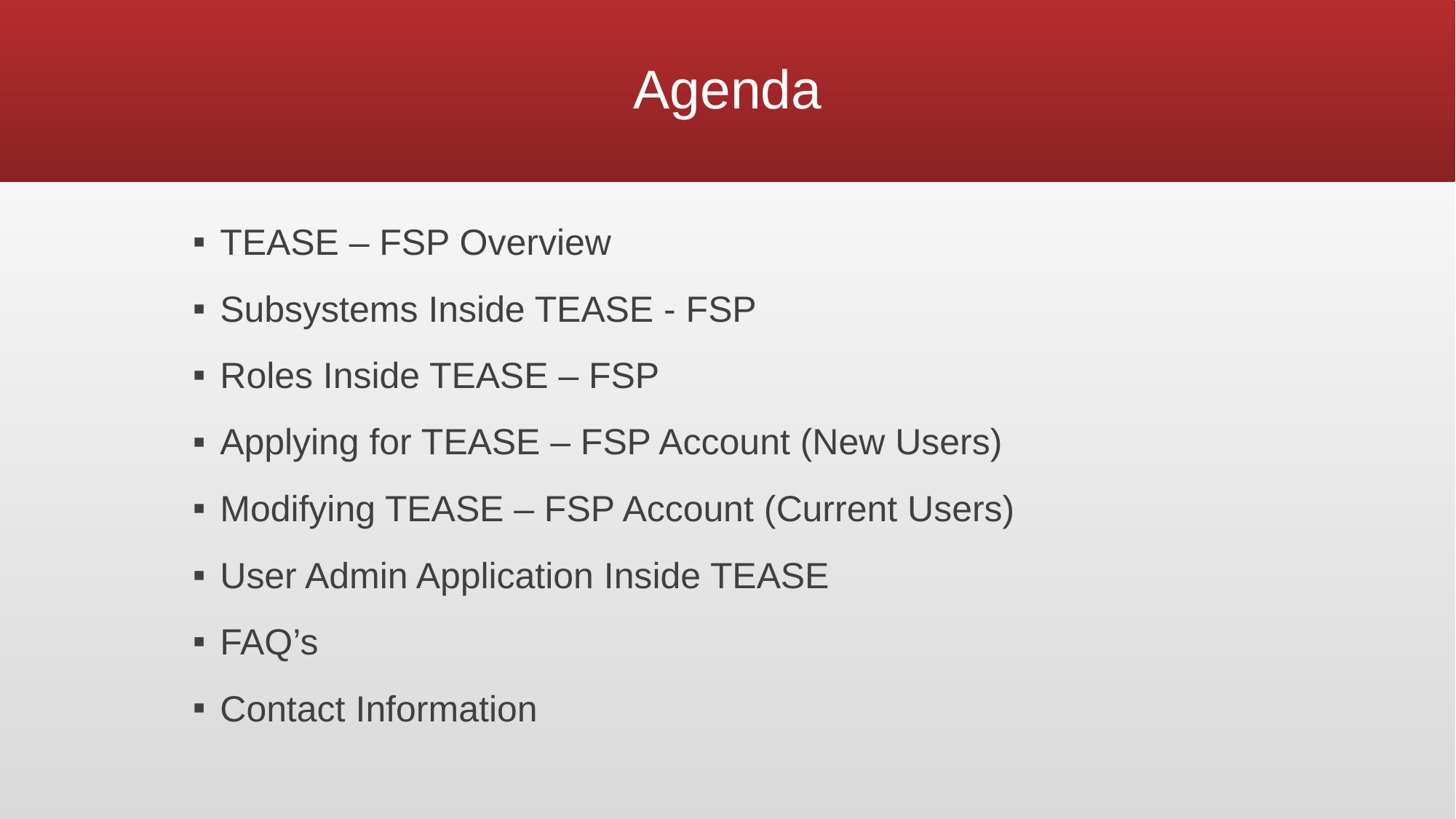

# Agenda
TEASE – FSP Overview
Subsystems Inside TEASE - FSP
Roles Inside TEASE – FSP
Applying for TEASE – FSP Account (New Users)
Modifying TEASE – FSP Account (Current Users)
User Admin Application Inside TEASE
FAQ’s
Contact Information